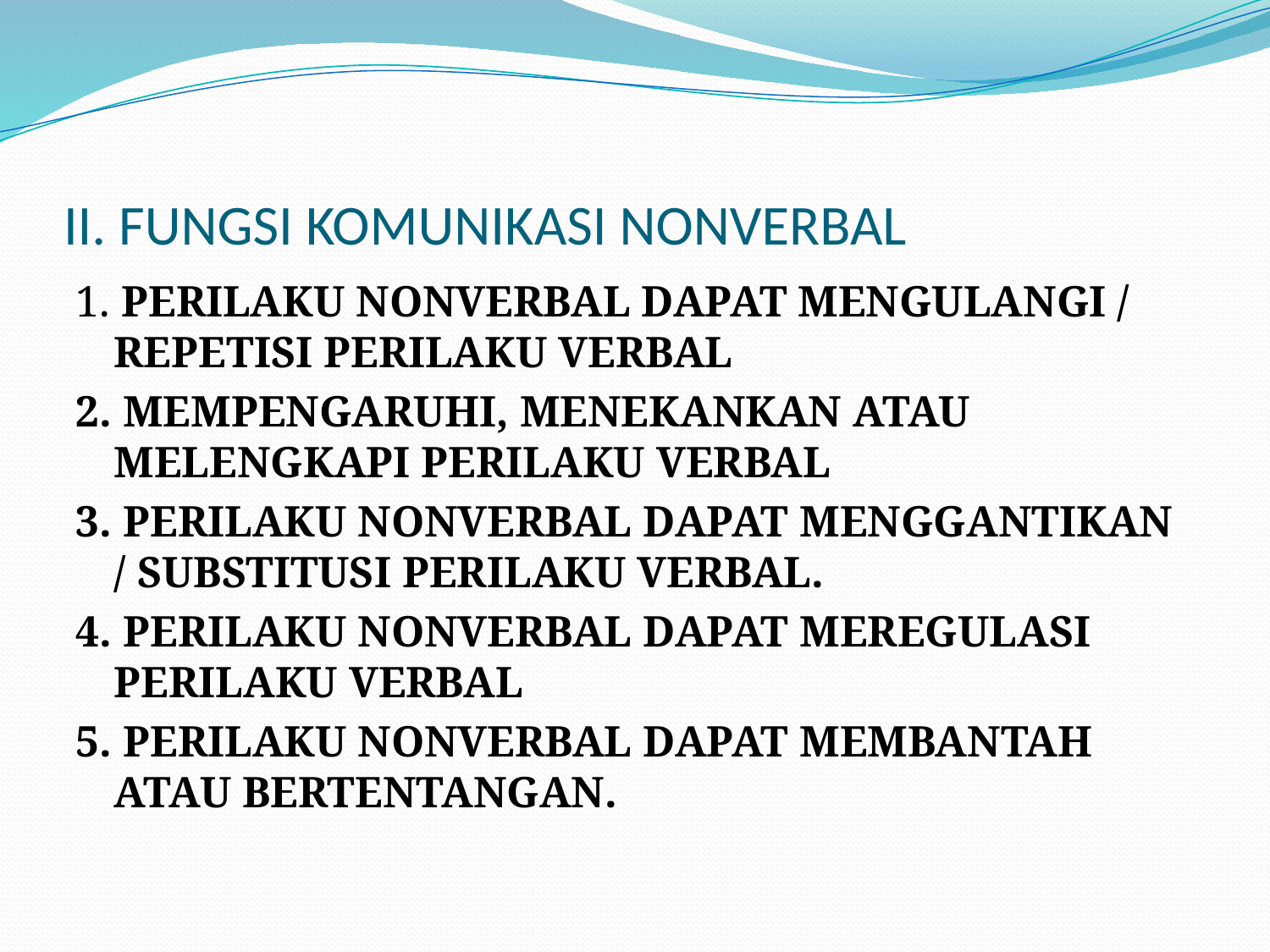

# II. FUNGSI KOMUNIKASI NONVERBAL
1. PERILAKU NONVERBAL DAPAT MENGULANGI / REPETISI PERILAKU VERBAL
2. MEMPENGARUHI, MENEKANKAN ATAU MELENGKAPI PERILAKU VERBAL
3. PERILAKU NONVERBAL DAPAT MENGGANTIKAN  / SUBSTITUSI PERILAKU VERBAL.
4. PERILAKU NONVERBAL DAPAT MEREGULASI PERILAKU VERBAL
5. PERILAKU NONVERBAL DAPAT MEMBANTAH ATAU BERTENTANGAN.